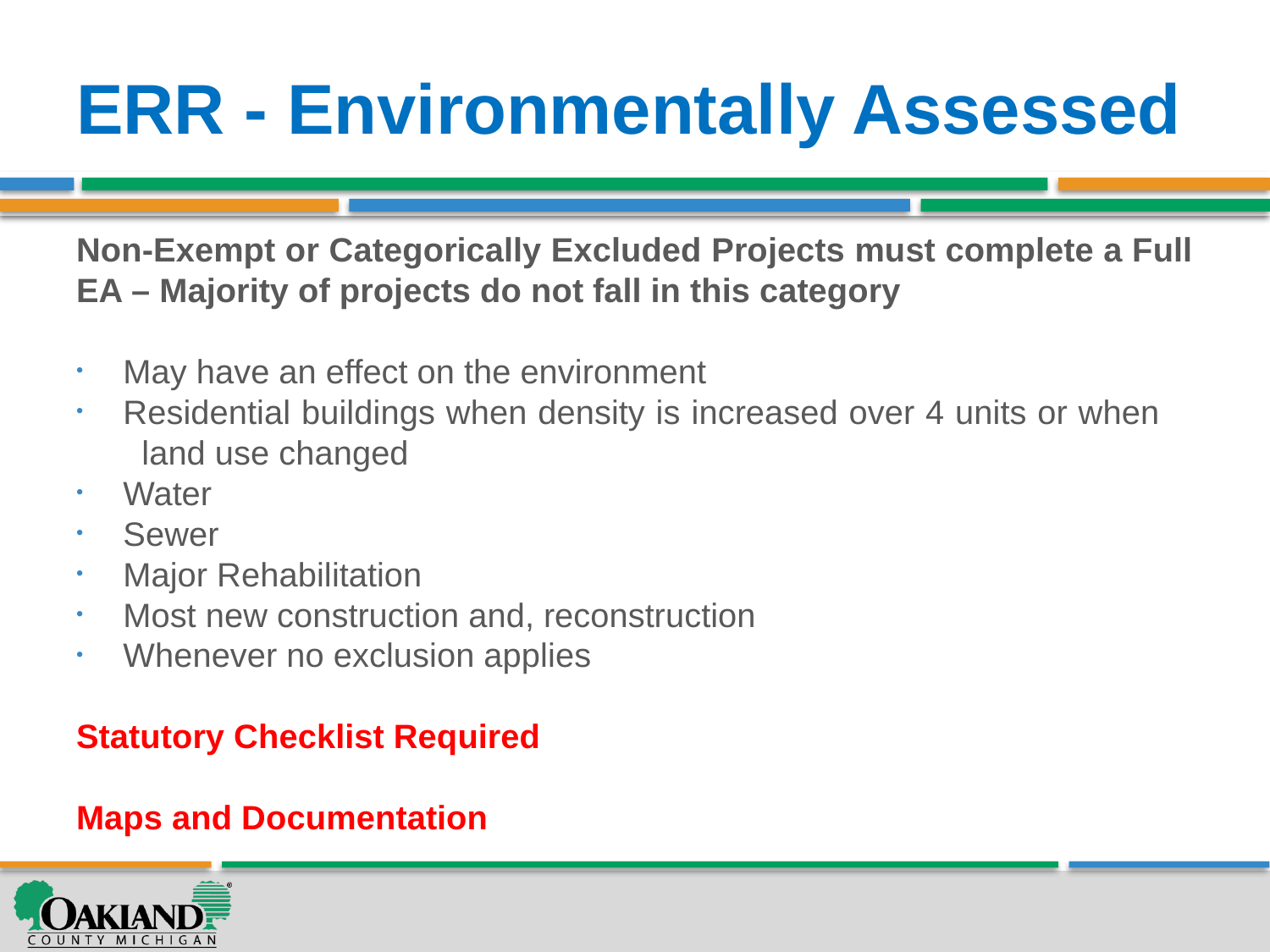

# ERR - Environmentally Assessed
Non-Exempt or Categorically Excluded Projects must complete a Full EA – Majority of projects do not fall in this category

May have an effect on the environment
Residential buildings when density is increased over 4 units or when
  land use changed
Water
Sewer
Major Rehabilitation
Most new construction and, reconstruction
Whenever no exclusion applies

Statutory Checklist Required

Maps and Documentation